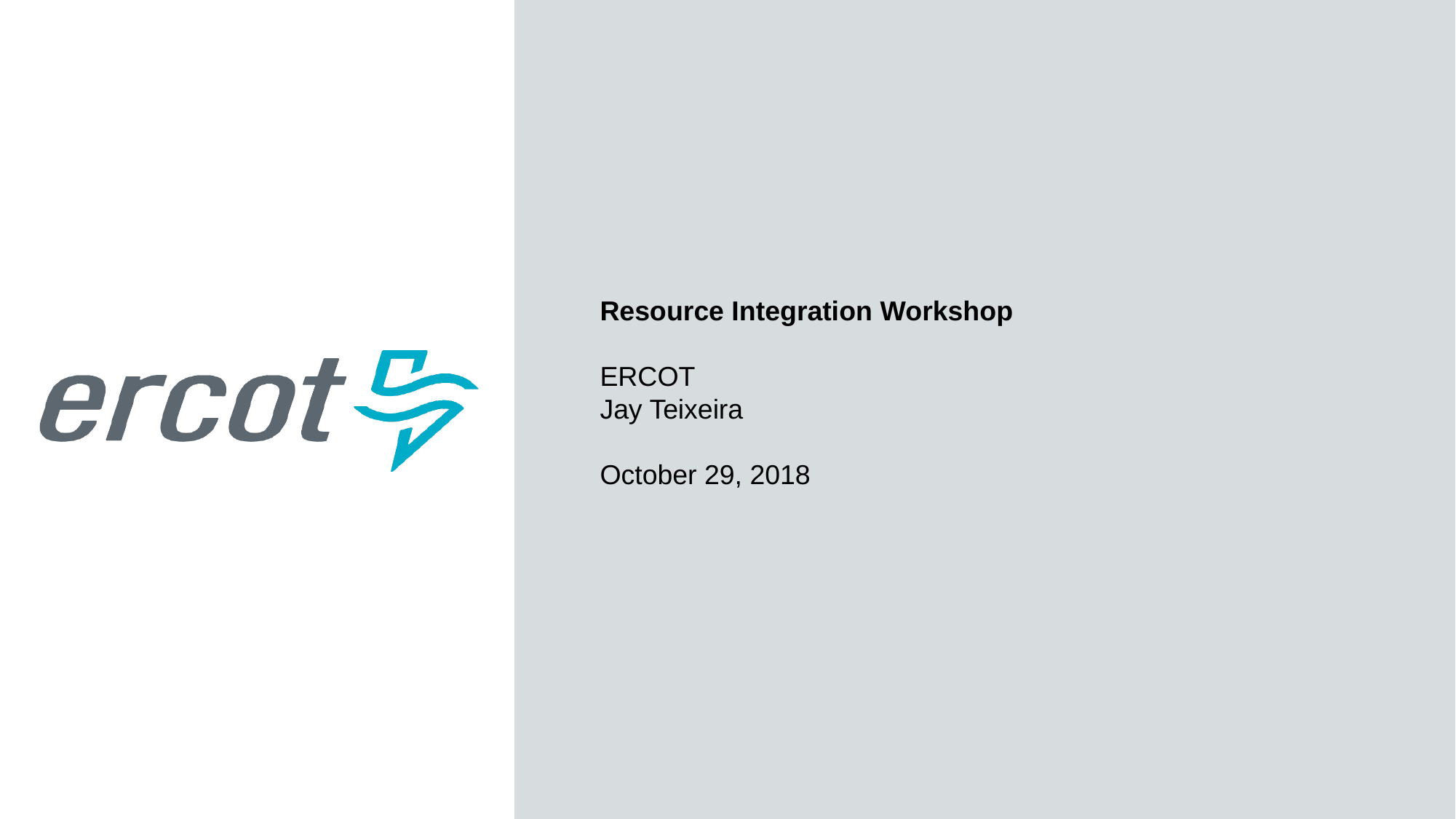

Resource Integration Workshop

ERCOT
Jay Teixeira

October 29, 2018